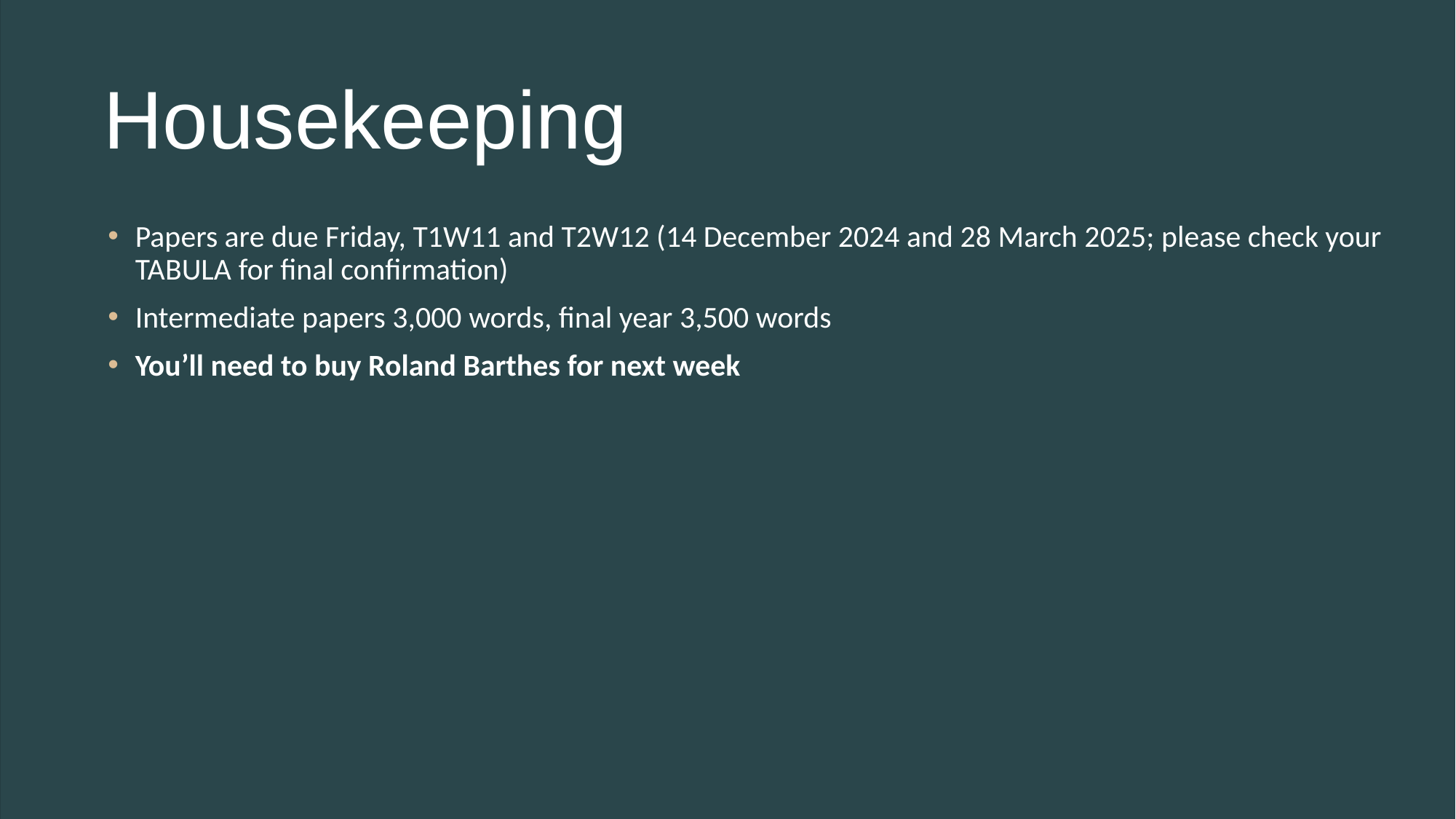

# Housekeeping
Papers are due Friday, T1W11 and T2W12 (14 December 2024 and 28 March 2025; please check your TABULA for final confirmation)
Intermediate papers 3,000 words, final year 3,500 words
You’ll need to buy Roland Barthes for next week